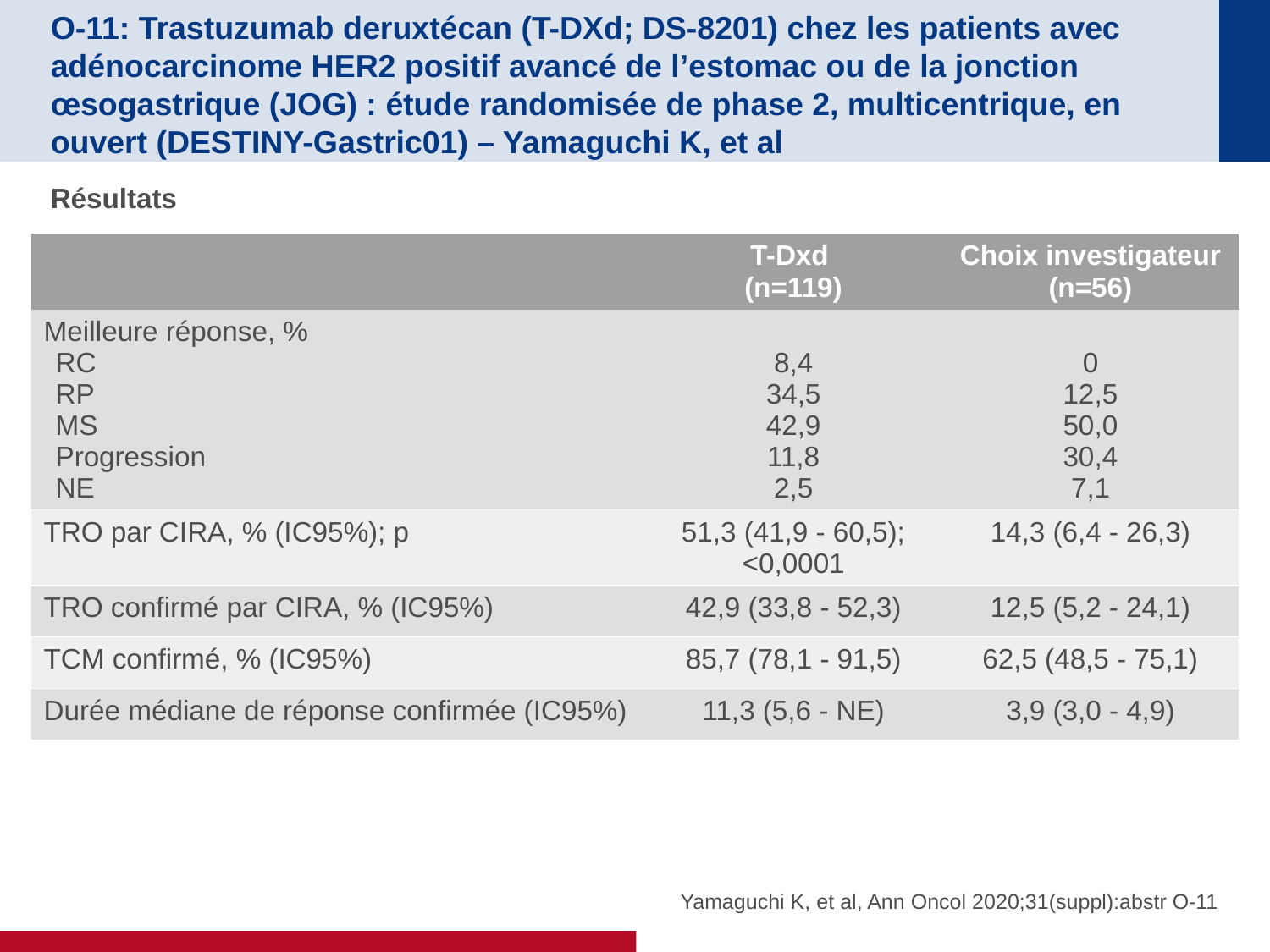

# O-11: Trastuzumab deruxtécan (T-DXd; DS-8201) chez les patients avec adénocarcinome HER2 positif avancé de l’estomac ou de la jonction œsogastrique (JOG) : étude randomisée de phase 2, multicentrique, en ouvert (DESTINY-Gastric01) – Yamaguchi K, et al
Résultats

|  | T-Dxd (n=119) | Choix investigateur (n=56) |
| --- | --- | --- |
| Meilleure réponse, % RC RP MS Progression NE | 8,4 34,5 42,9 11,8 2,5 | 0 12,5 50,0 30,4 7,1 |
| TRO par CIRA, % (IC95%); p | 51,3 (41,9 - 60,5); <0,0001 | 14,3 (6,4 - 26,3) |
| TRO confirmé par CIRA, % (IC95%) | 42,9 (33,8 - 52,3) | 12,5 (5,2 - 24,1) |
| TCM confirmé, % (IC95%) | 85,7 (78,1 - 91,5) | 62,5 (48,5 - 75,1) |
| Durée médiane de réponse confirmée (IC95%) | 11,3 (5,6 - NE) | 3,9 (3,0 - 4,9) |
Yamaguchi K, et al, Ann Oncol 2020;31(suppl):abstr O-11